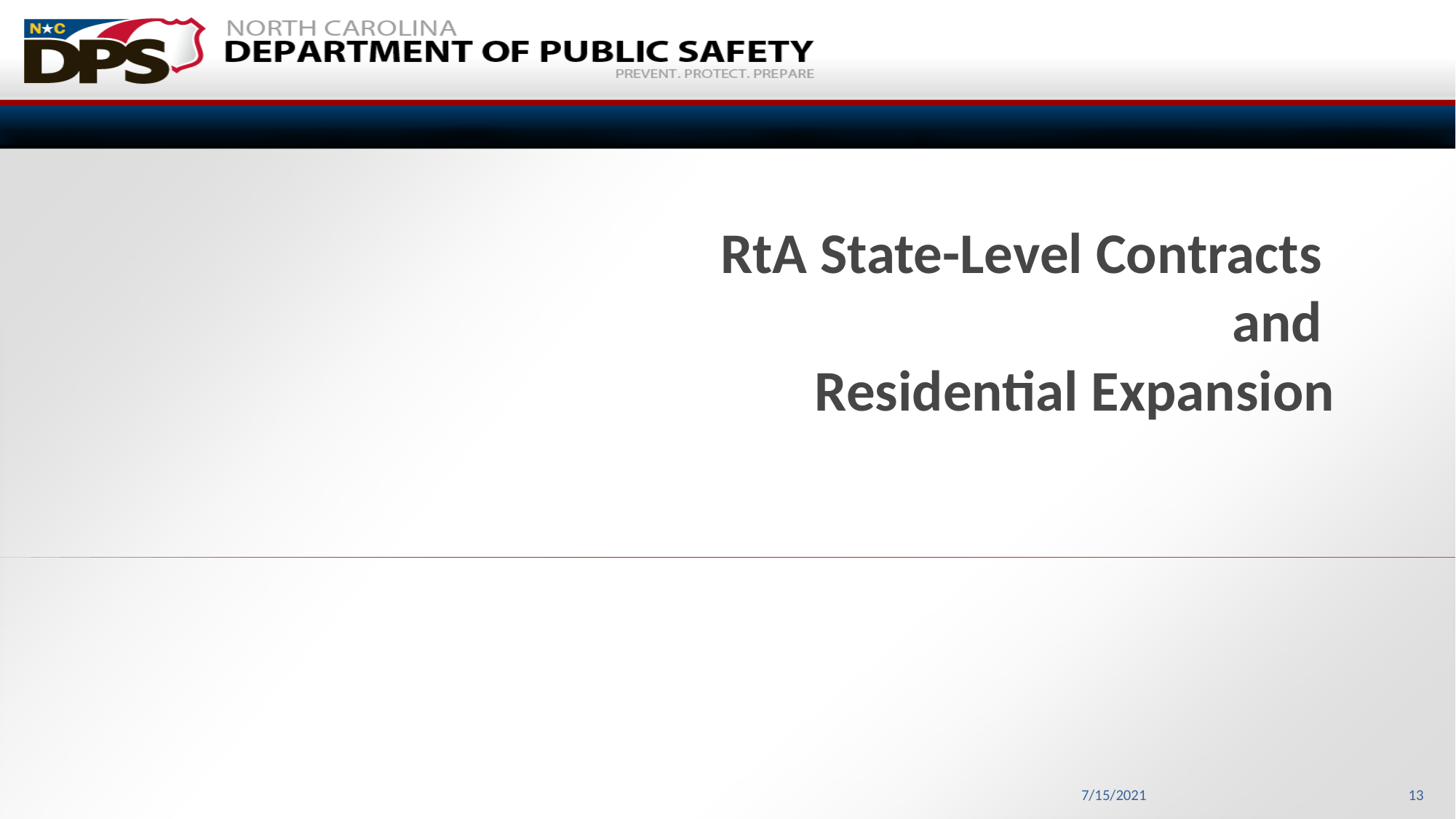

# RtA State-Level Contracts and Residential Expansion
7/15/2021

13